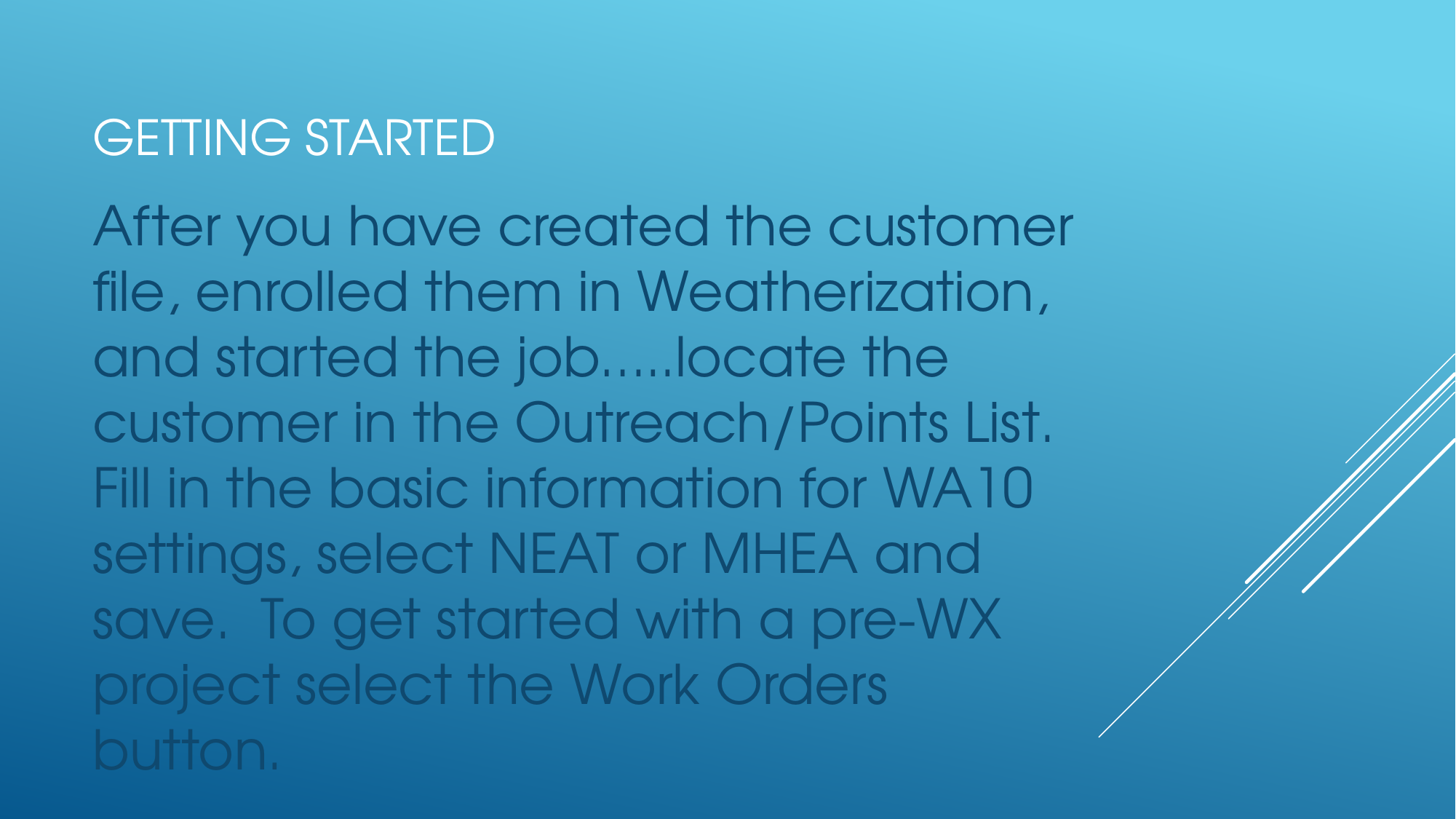

# Getting started
After you have created the customer file, enrolled them in Weatherization, and started the job…..locate the customer in the Outreach/Points List.  Fill in the basic information for WA10 settings, select NEAT or MHEA and save.  To get started with a pre-WX project select the Work Orders button.